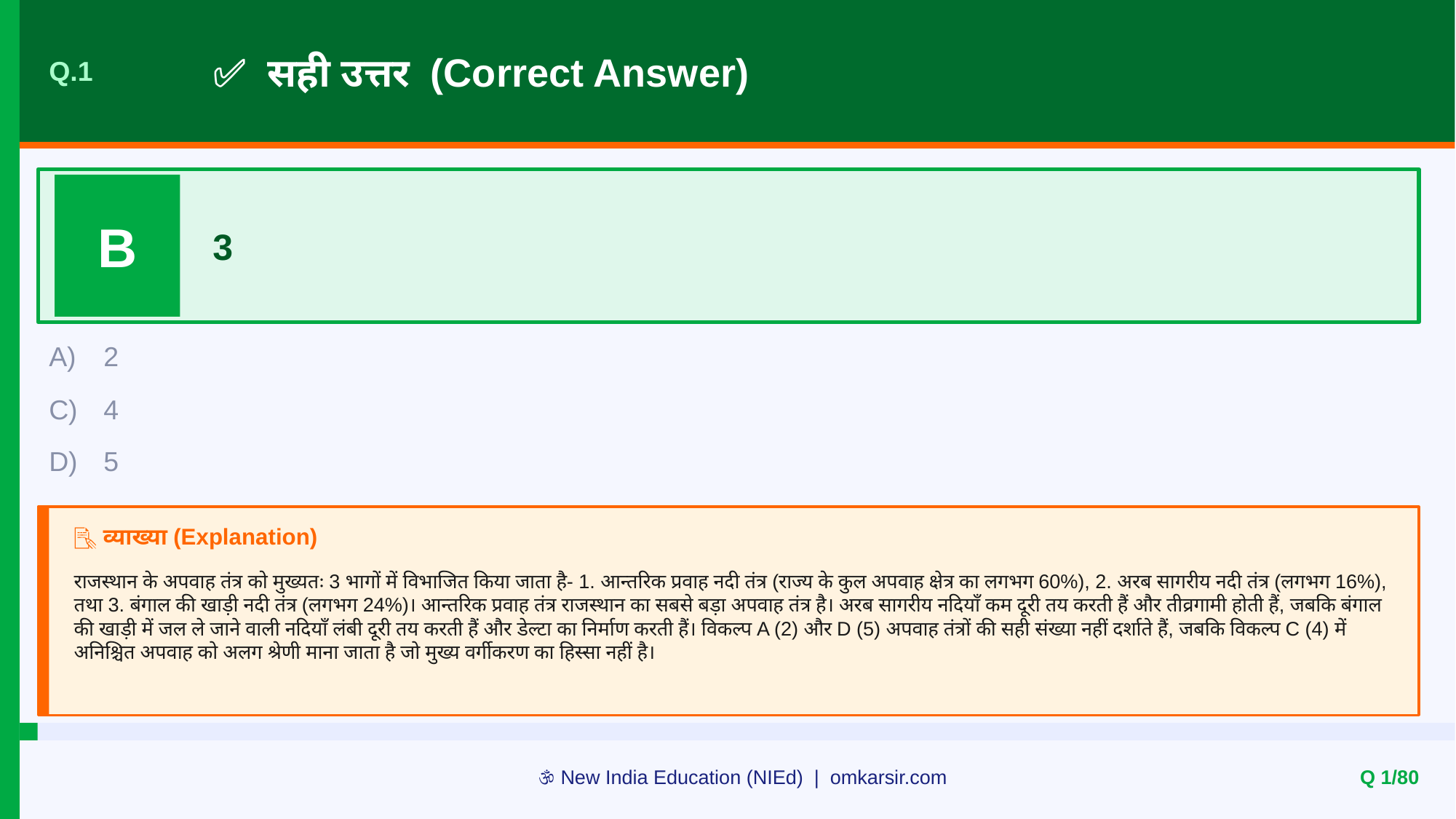

✅  सही उत्तर  (Correct Answer)
Q.1

B
3
A)
2
C)
4
D)
5

📝 व्याख्या (Explanation)
राजस्थान के अपवाह तंत्र को मुख्यतः 3 भागों में विभाजित किया जाता है- 1. आन्तरिक प्रवाह नदी तंत्र (राज्य के कुल अपवाह क्षेत्र का लगभग 60%), 2. अरब सागरीय नदी तंत्र (लगभग 16%), तथा 3. बंगाल की खाड़ी नदी तंत्र (लगभग 24%)। आन्तरिक प्रवाह तंत्र राजस्थान का सबसे बड़ा अपवाह तंत्र है। अरब सागरीय नदियाँ कम दूरी तय करती हैं और तीव्रगामी होती हैं, जबकि बंगाल की खाड़ी में जल ले जाने वाली नदियाँ लंबी दूरी तय करती हैं और डेल्टा का निर्माण करती हैं। विकल्प A (2) और D (5) अपवाह तंत्रों की सही संख्या नहीं दर्शाते हैं, जबकि विकल्प C (4) में अनिश्चित अपवाह को अलग श्रेणी माना जाता है जो मुख्य वर्गीकरण का हिस्सा नहीं है।

🕉️ New India Education (NIEd)  |  omkarsir.com
Q 1/80